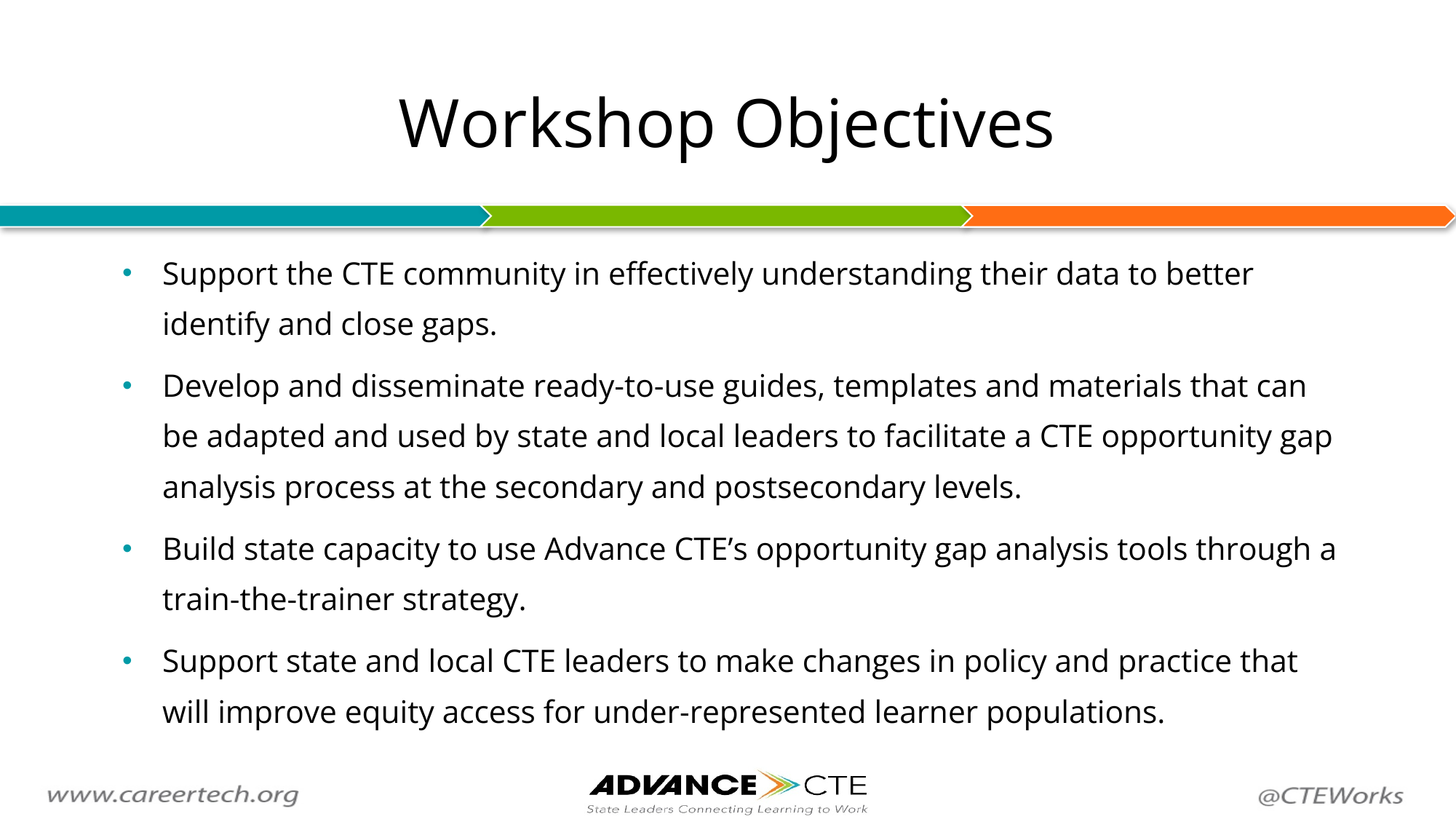

# Workshop Objectives
Support the CTE community in effectively understanding their data to better identify and close gaps.
Develop and disseminate ready-to-use guides, templates and materials that can be adapted and used by state and local leaders to facilitate a CTE opportunity gap analysis process at the secondary and postsecondary levels.
Build state capacity to use Advance CTE’s opportunity gap analysis tools through a train-the-trainer strategy.
Support state and local CTE leaders to make changes in policy and practice that will improve equity access for under-represented learner populations.